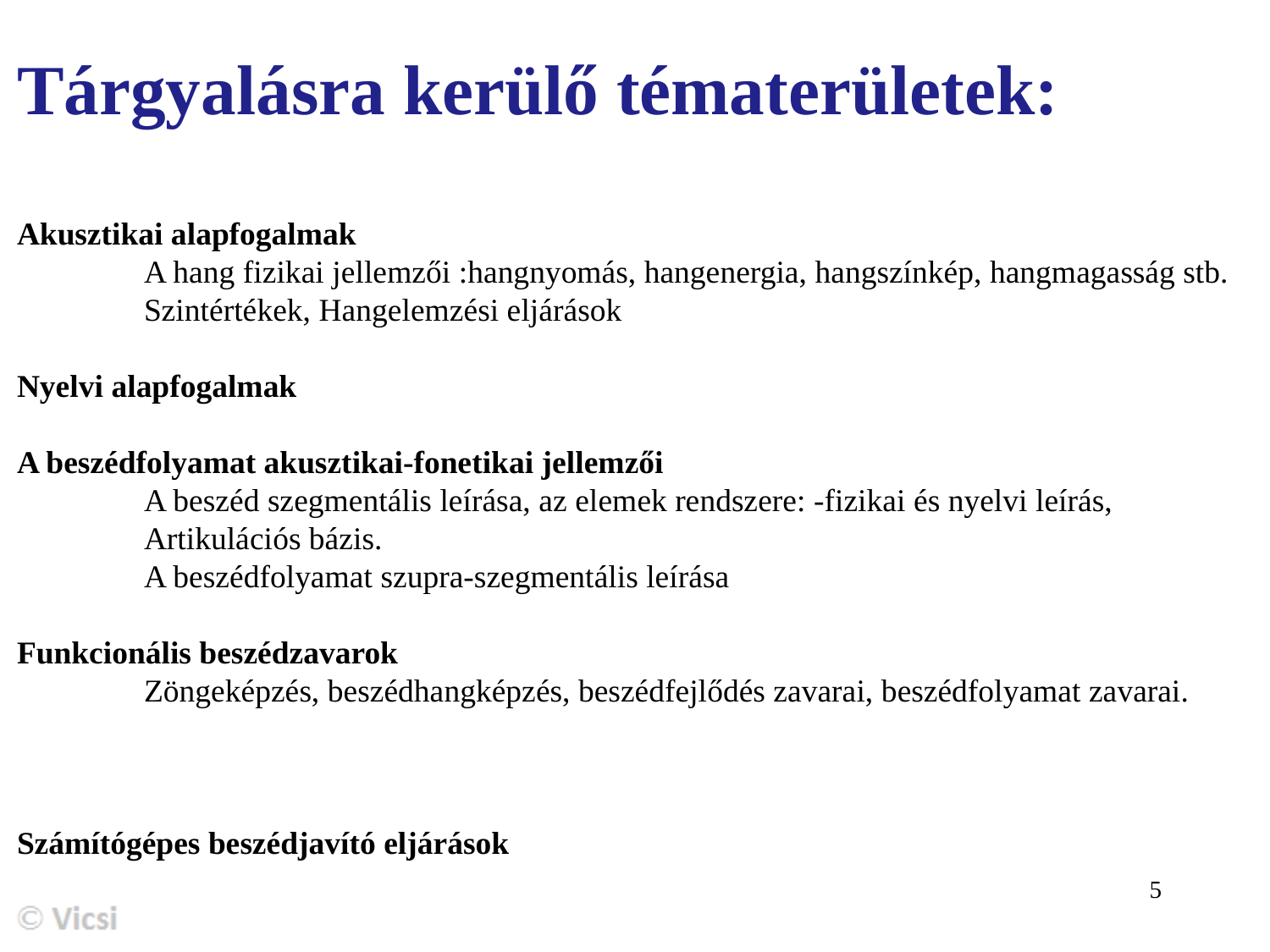

Tárgyalásra kerülő tématerületek:

Akusztikai alapfogalmak
	A hang fizikai jellemzői :hangnyomás, hangenergia, hangszínkép, hangmagasság stb.
	Szintértékek, Hangelemzési eljárások

Nyelvi alapfogalmak

A beszédfolyamat akusztikai-fonetikai jellemzői
	A beszéd szegmentális leírása, az elemek rendszere: -fizikai és nyelvi leírás,
	Artikulációs bázis.
	A beszédfolyamat szupra-szegmentális leírása

Funkcionális beszédzavarok
	Zöngeképzés, beszédhangképzés, beszédfejlődés zavarai, beszédfolyamat zavarai.

Számítógépes beszédjavító eljárások

5